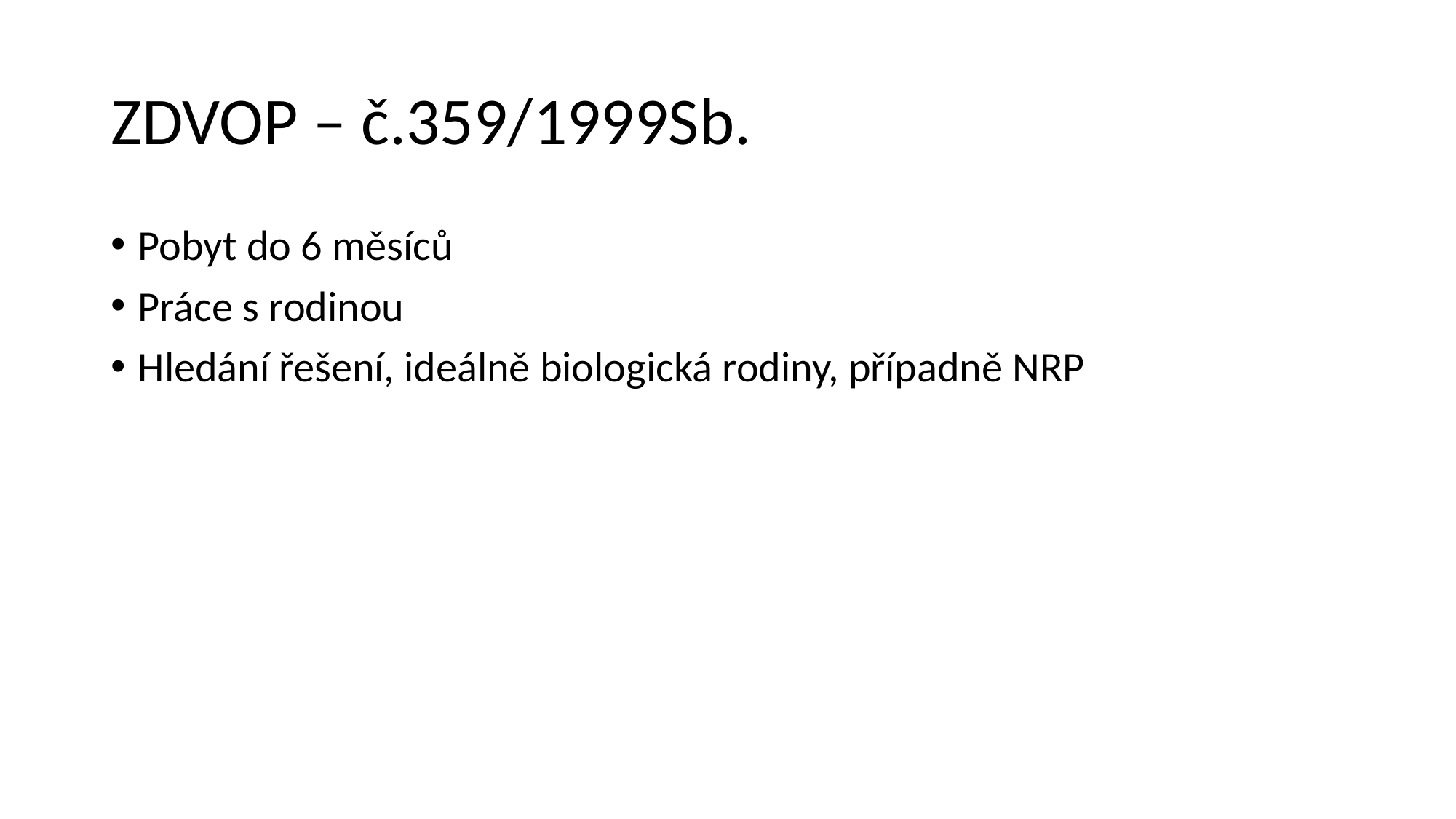

# ZDVOP – č.359/1999Sb.
Pobyt do 6 měsíců
Práce s rodinou
Hledání řešení, ideálně biologická rodiny, případně NRP